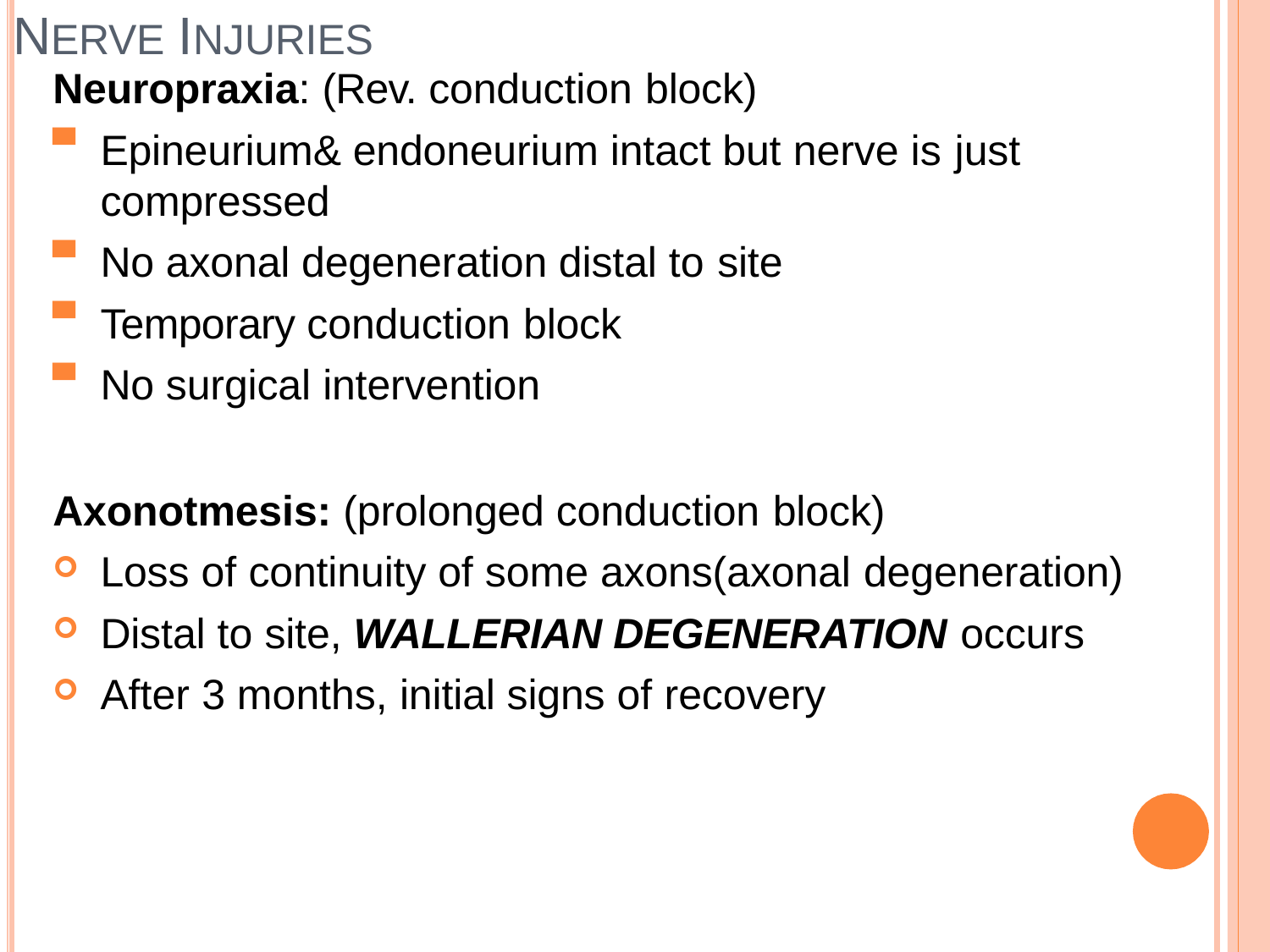

# NERVE INJURIES

Neuropraxia: (Rev. conduction block)
Epineurium& endoneurium intact but nerve is just
compressed
No axonal degeneration distal to site
Temporary conduction block
No surgical intervention

Axonotmesis: (prolonged conduction block)
Loss of continuity of some axons(axonal degeneration)
Distal to site, WALLERIAN DEGENERATION occurs
After 3 months, initial signs of recovery